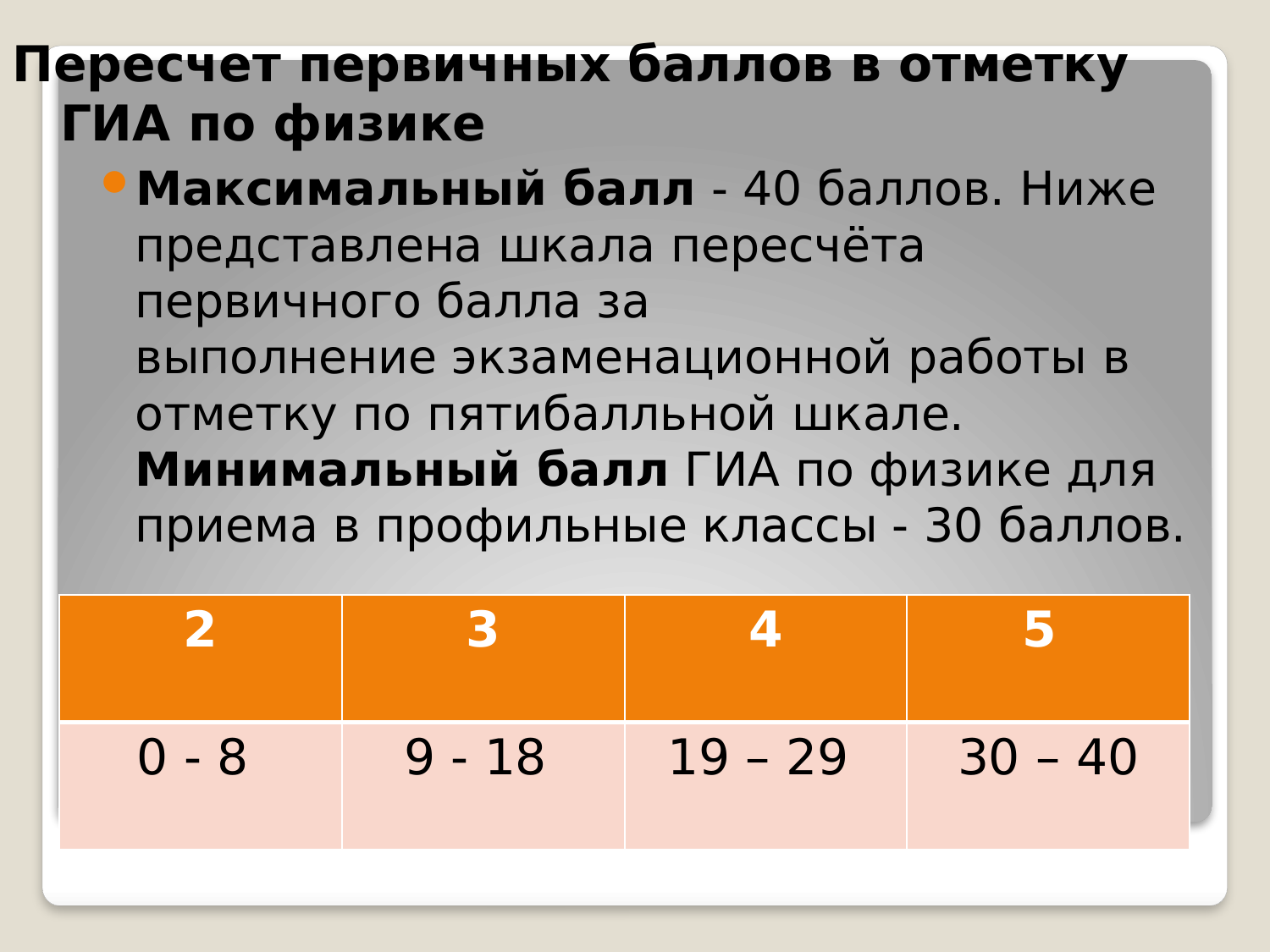

Пересчет первичных баллов в отметку ГИА по физике
Максимальный балл - 40 баллов. Ниже представлена шкала пересчёта первичного балла за выполнение экзаменационной работы в отметку по пятибалльной шкале. Минимальный балл ГИА по физике для приема в профильные классы - 30 баллов.
| 2 | 3 | 4 | 5 |
| --- | --- | --- | --- |
| 0 - 8 | 9 - 18 | 19 – 29 | 30 – 40 |